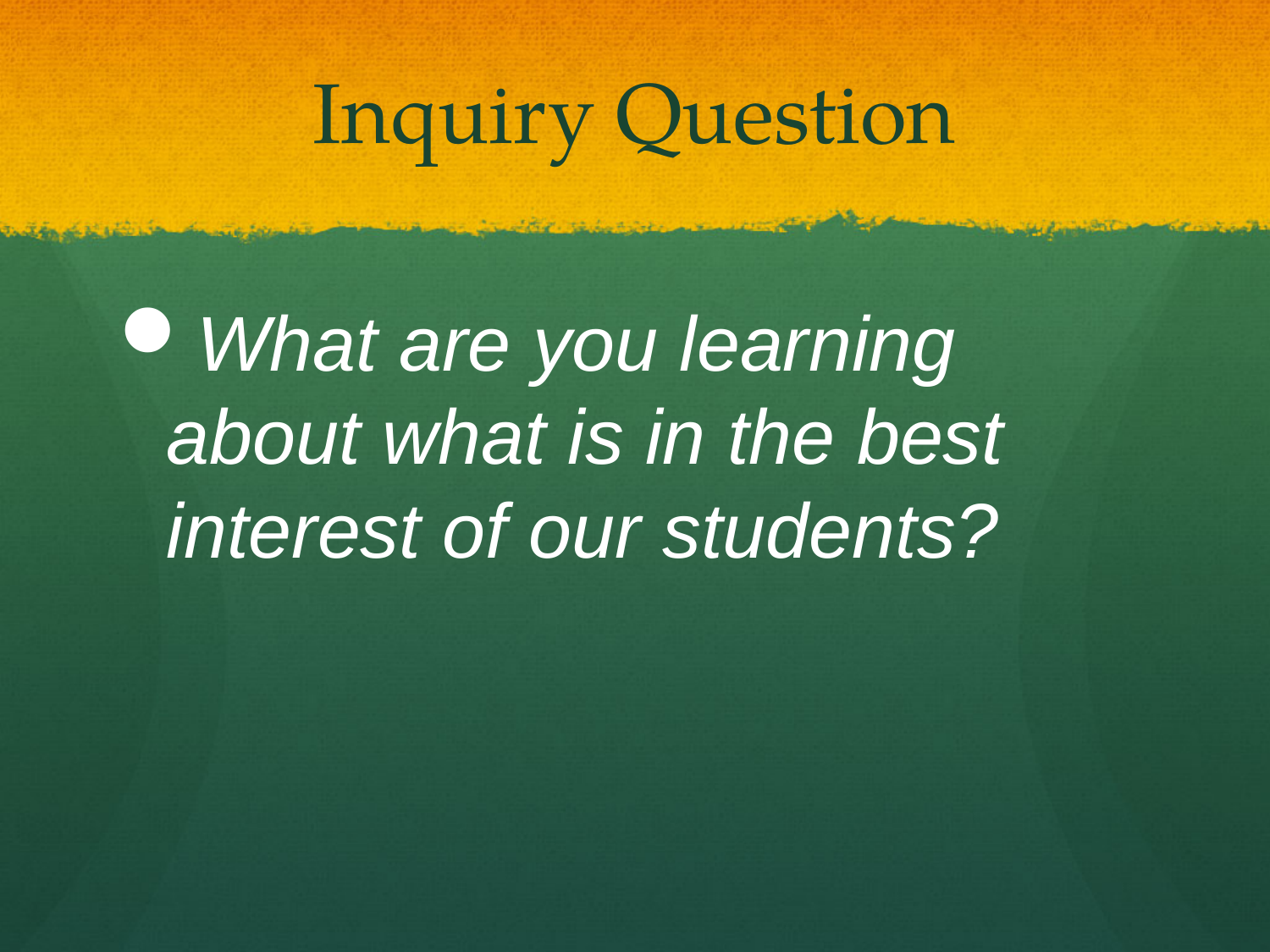

# Inquiry Question
What are you learning about what is in the best interest of our students?